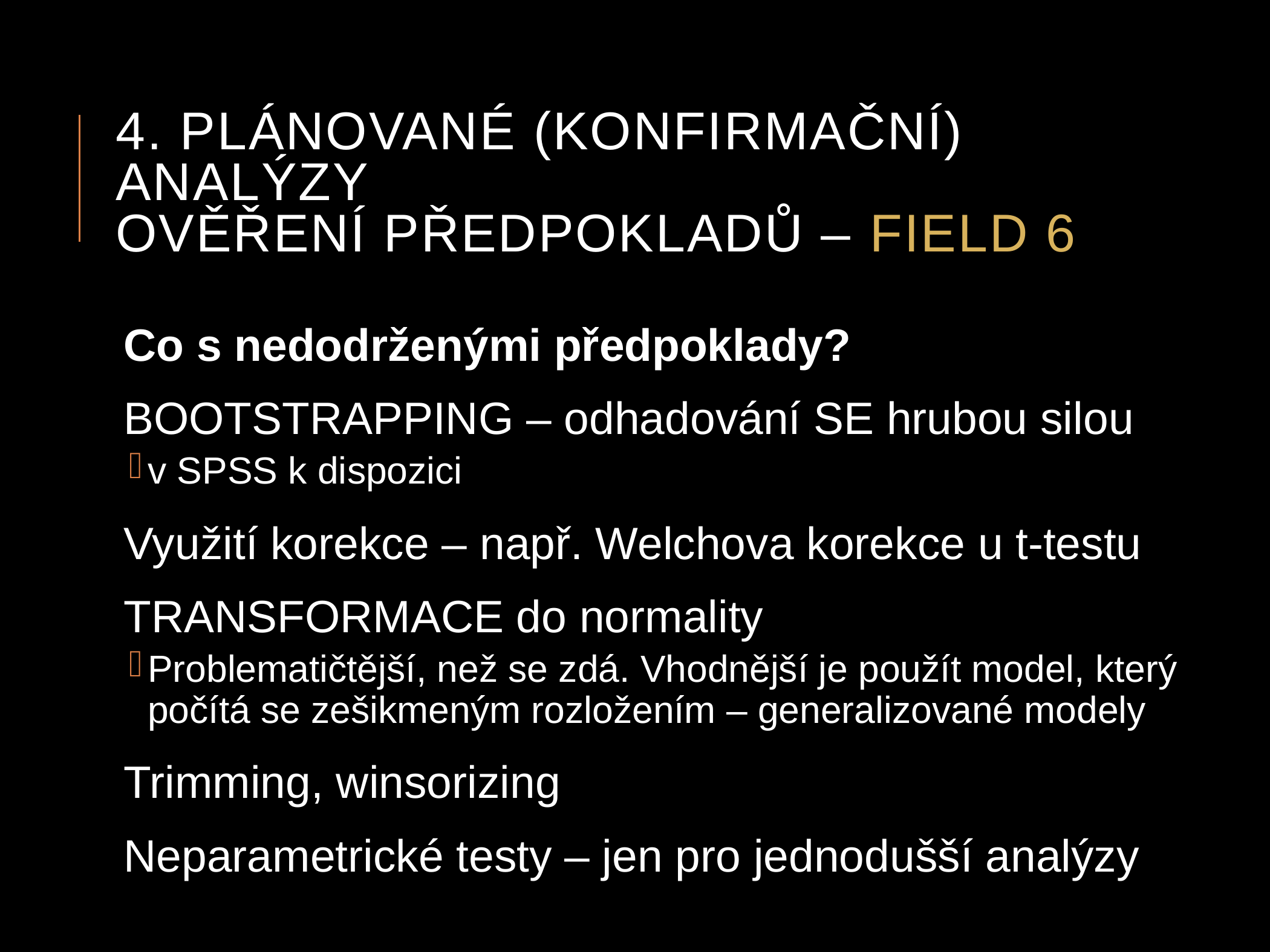

# 4. Plánované (konfirmační) analýzy ověření předpokladů – FIELD 6
Co s nedodrženými předpoklady?
BOOTSTRAPPING – odhadování SE hrubou silou
v SPSS k dispozici
Využití korekce – např. Welchova korekce u t-testu
TRANSFORMACE do normality
Problematičtější, než se zdá. Vhodnější je použít model, který počítá se zešikmeným rozložením – generalizované modely
Trimming, winsorizing
Neparametrické testy – jen pro jednodušší analýzy